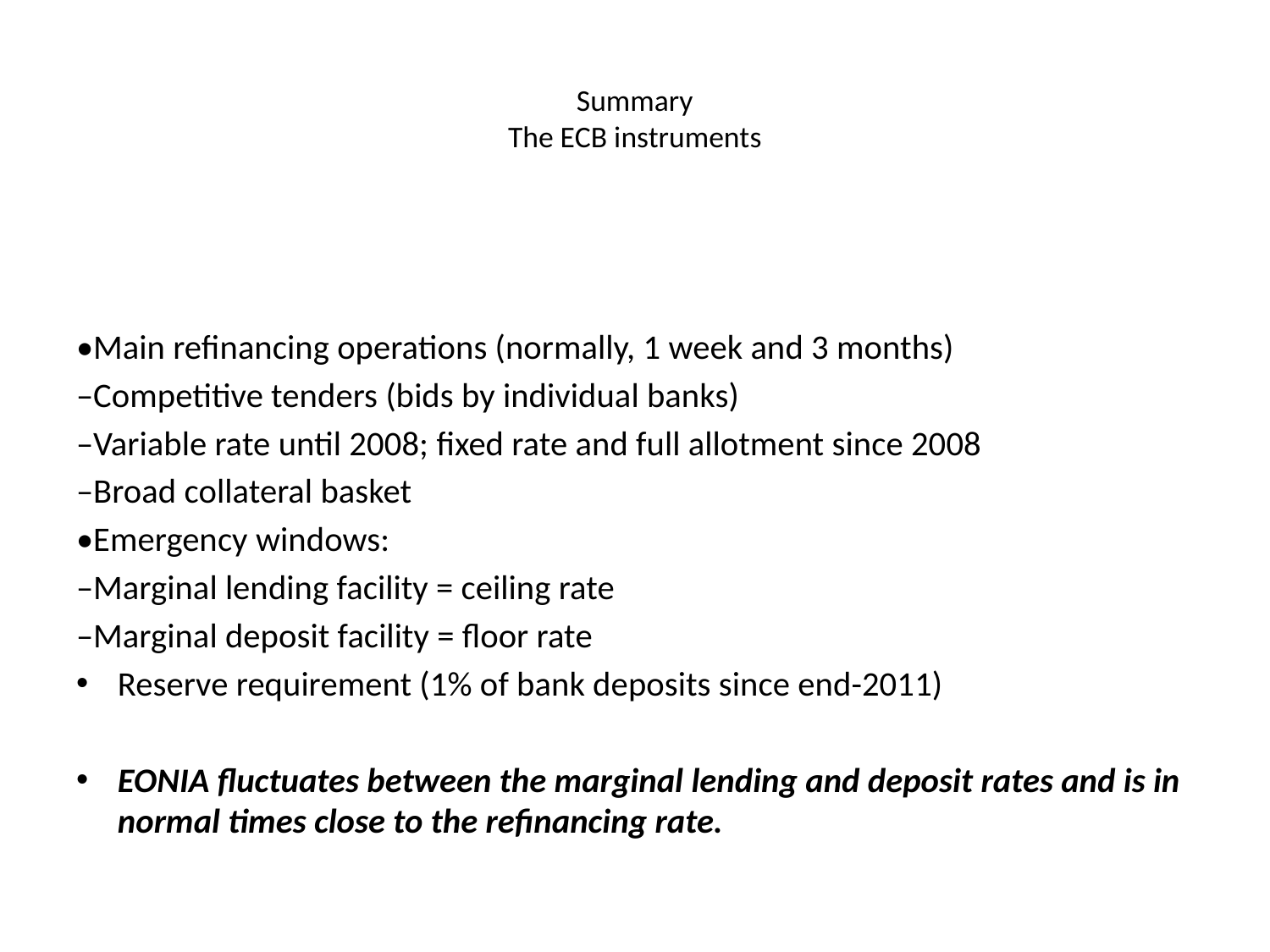

# Summary The ECB instruments

•Main refinancing operations (normally, 1 week and 3 months)
–Competitive tenders (bids by individual banks)
–Variable rate until 2008; fixed rate and full allotment since 2008
–Broad collateral basket
•Emergency windows:
–Marginal lending facility = ceiling rate
–Marginal deposit facility = floor rate
Reserve requirement (1% of bank deposits since end-2011)

EONIA fluctuates between the marginal lending and deposit rates and is in normal times close to the refinancing rate.